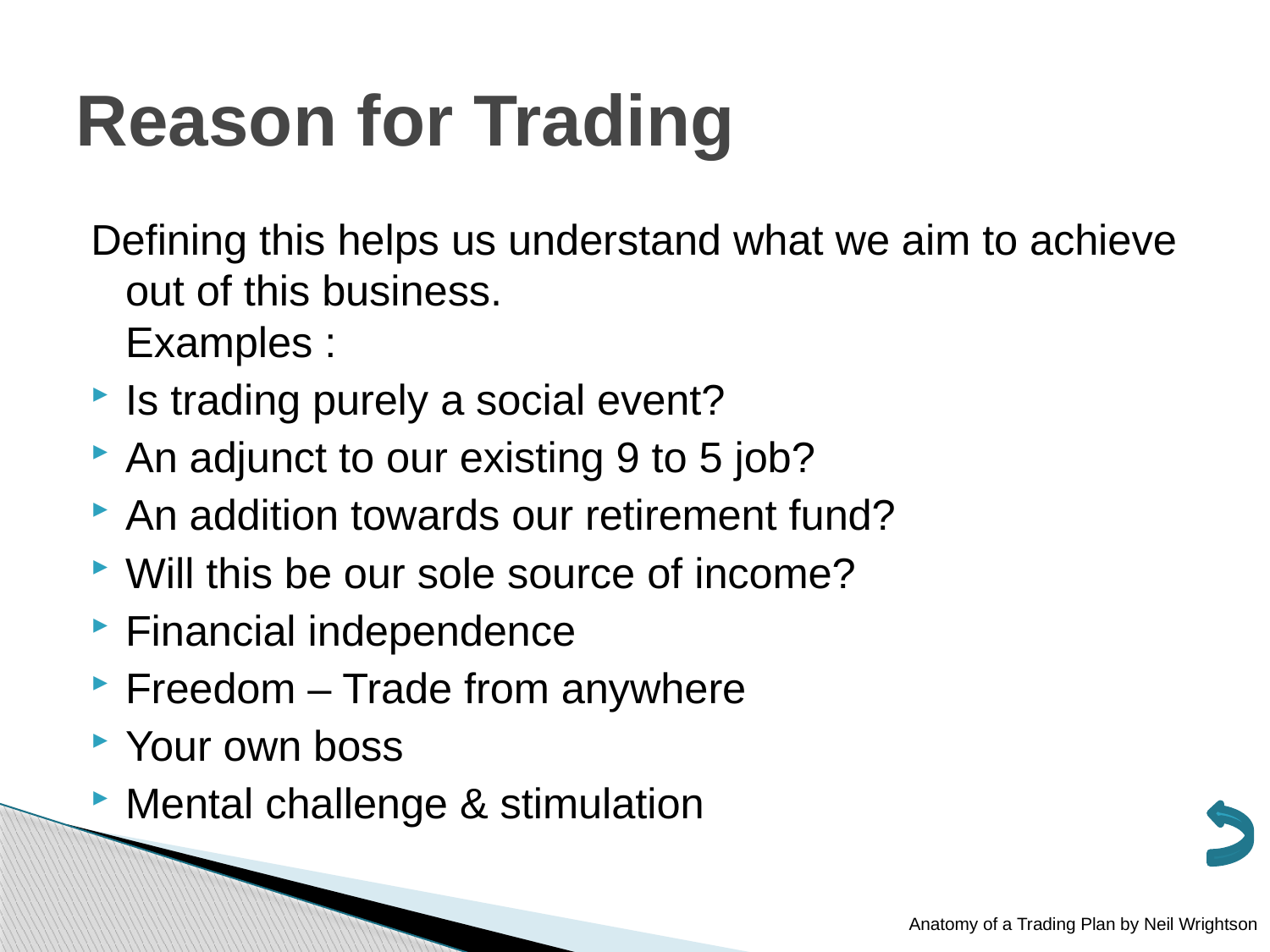

# Reason for Trading
Defining this helps us understand what we aim to achieve out of this business.
Examples :
Is trading purely a social event?
An adjunct to our existing 9 to 5 job?
An addition towards our retirement fund?
Will this be our sole source of income?
Financial independence
Freedom – Trade from anywhere
Your own boss
Mental challenge & stimulation

Anatomy of a Trading Plan by Neil Wrightson